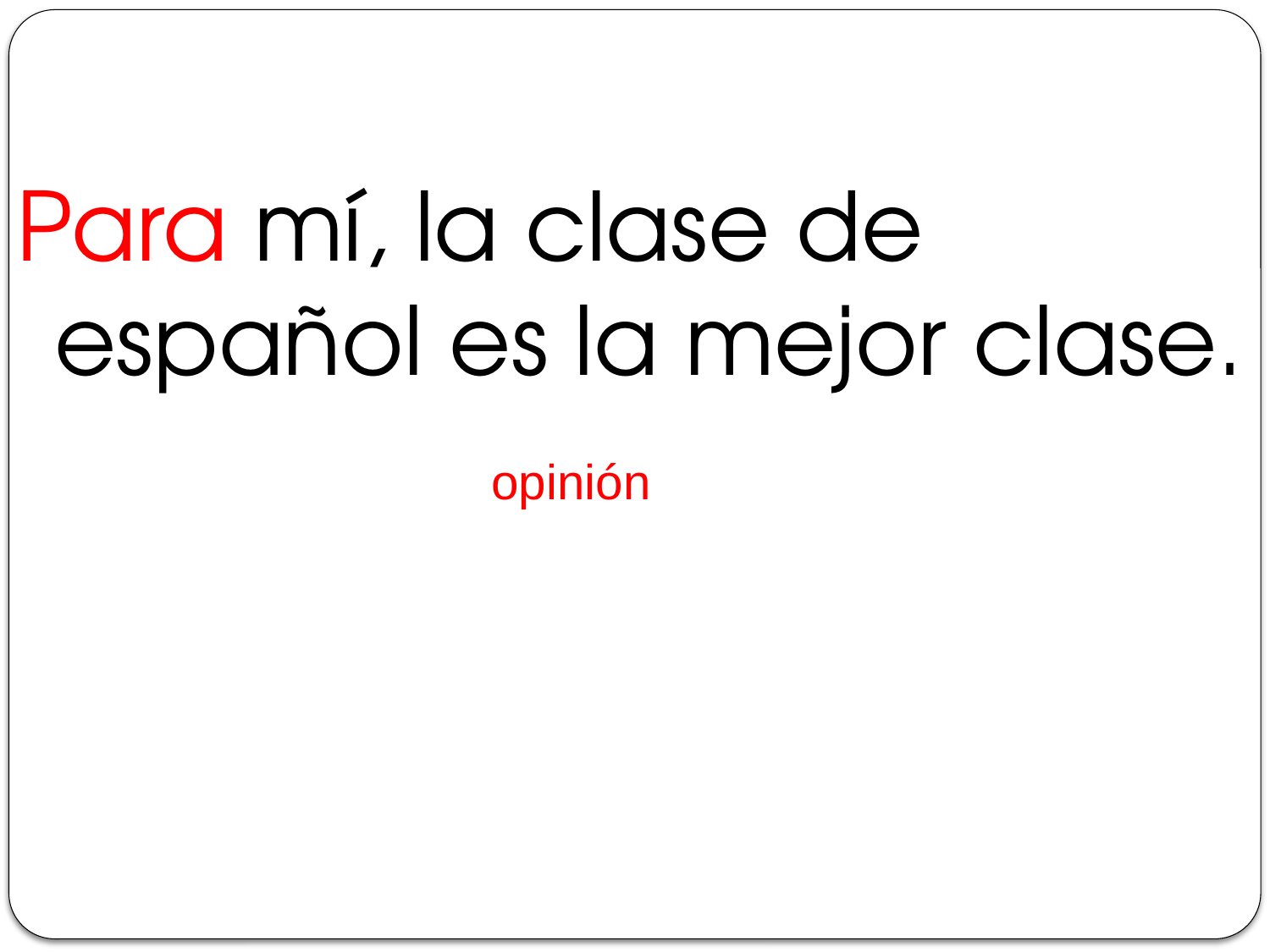

#
Para mí, la clase de español es la mejor clase.
opinión